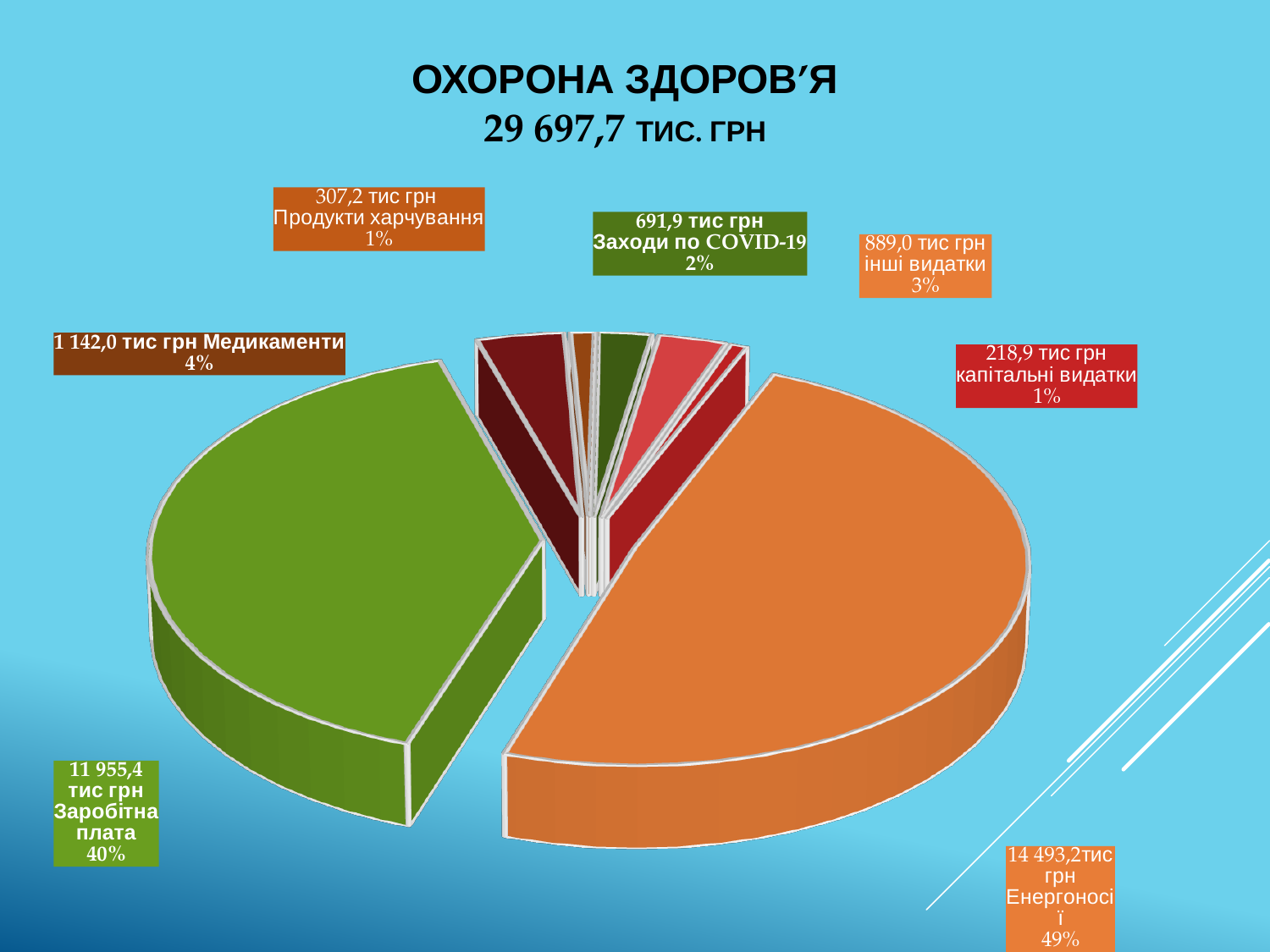

# ОХОРОНА ЗДОРОВ’Я 29 697,7 тис. грн

[unsupported chart]